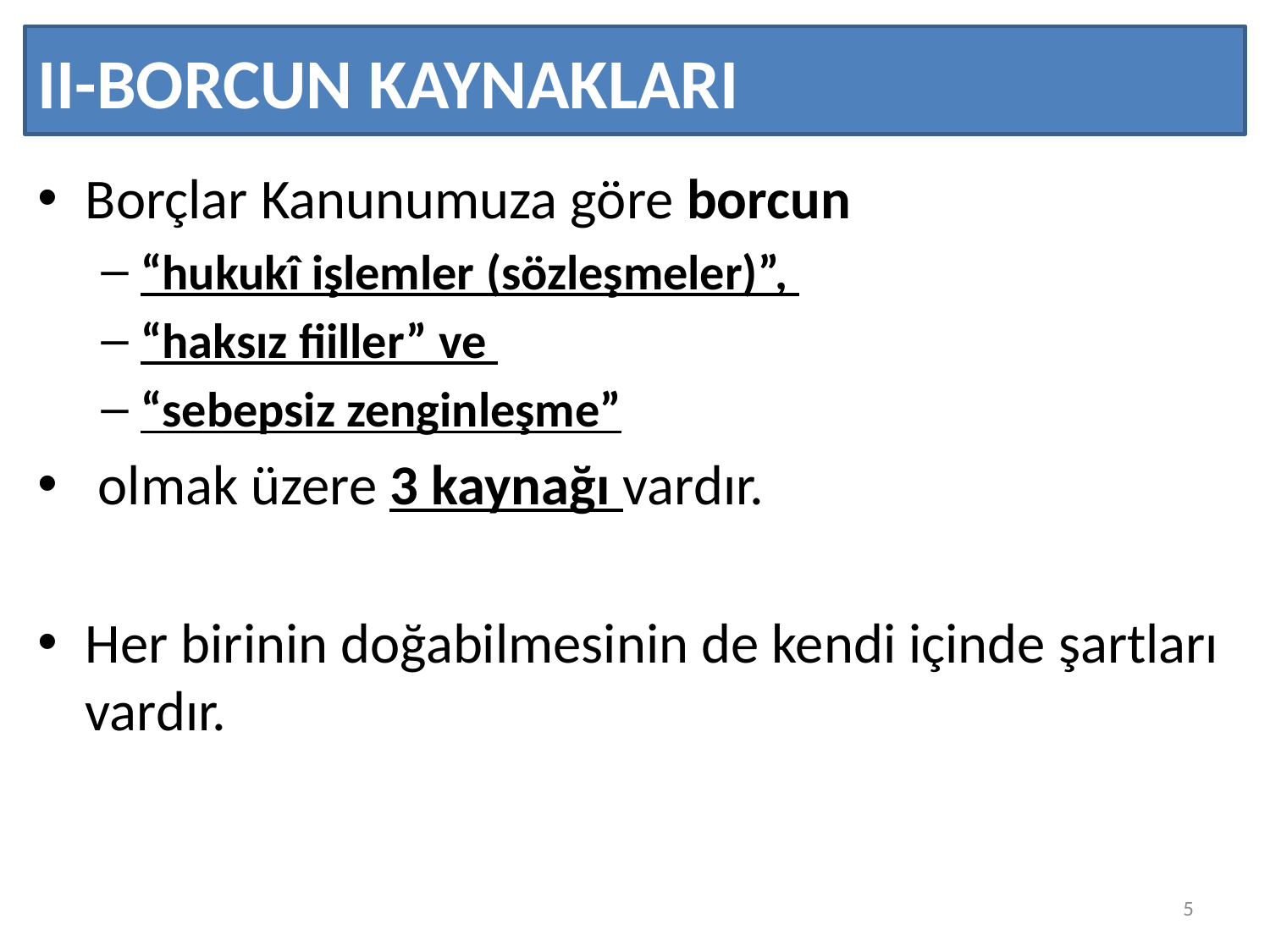

# II-BORCUN KAYNAKLARI
Borçlar Kanunumuza göre borcun
“hukukî işlemler (sözleşmeler)”,
“haksız fiiller” ve
“sebepsiz zenginleşme”
 olmak üzere 3 kaynağı vardır.

Her birinin doğabilmesinin de kendi içinde şartları vardır.
5